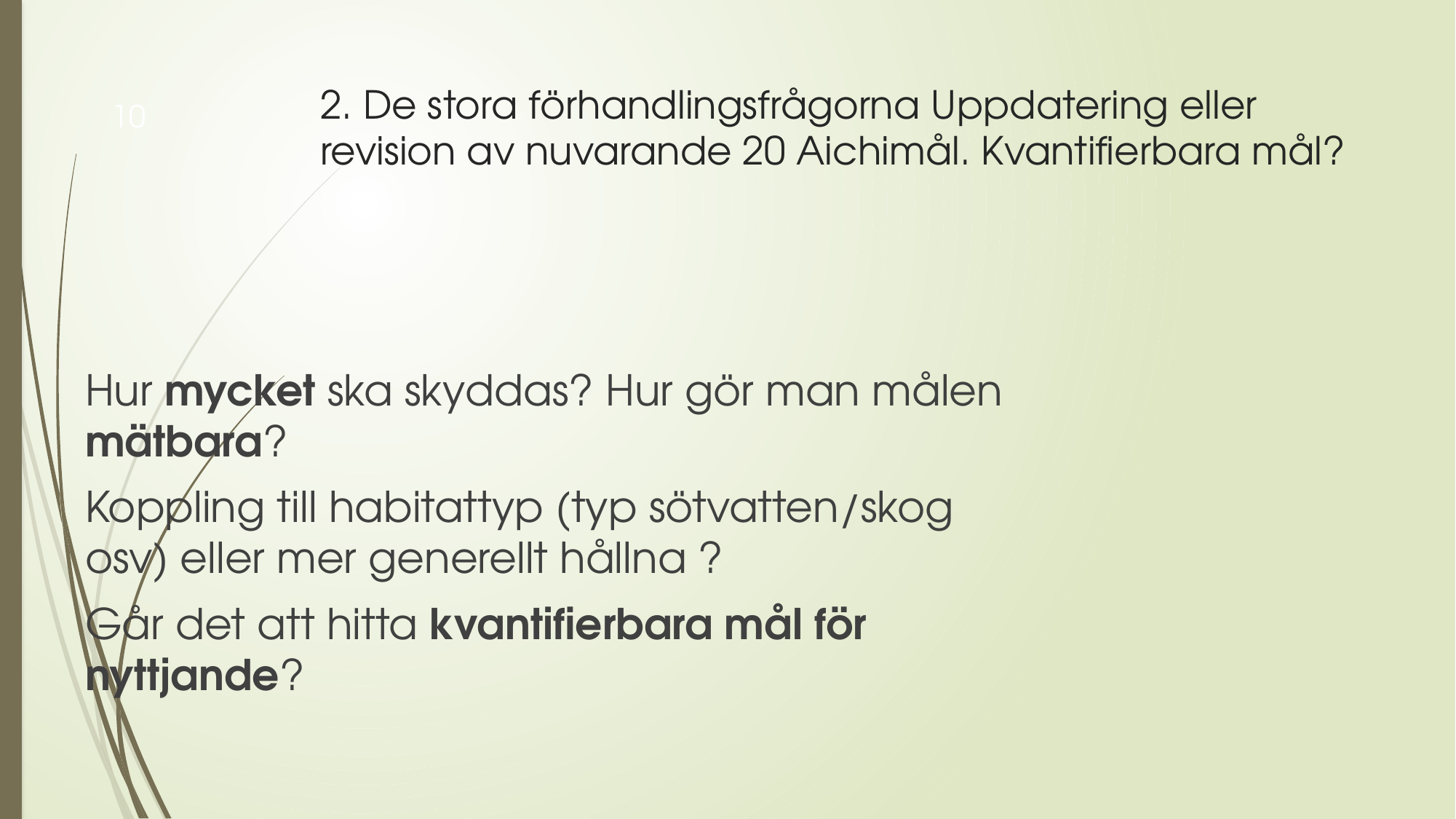

# 2. De stora förhandlingsfrågorna Uppdatering eller revision av nuvarande 20 Aichimål. Kvantifierbara mål?
10

Hur mycket ska skyddas? Hur gör man målen mätbara?
Koppling till habitattyp (typ sötvatten/skog osv) eller mer generellt hållna ?
Går det att hitta kvantifierbara mål för nyttjande?